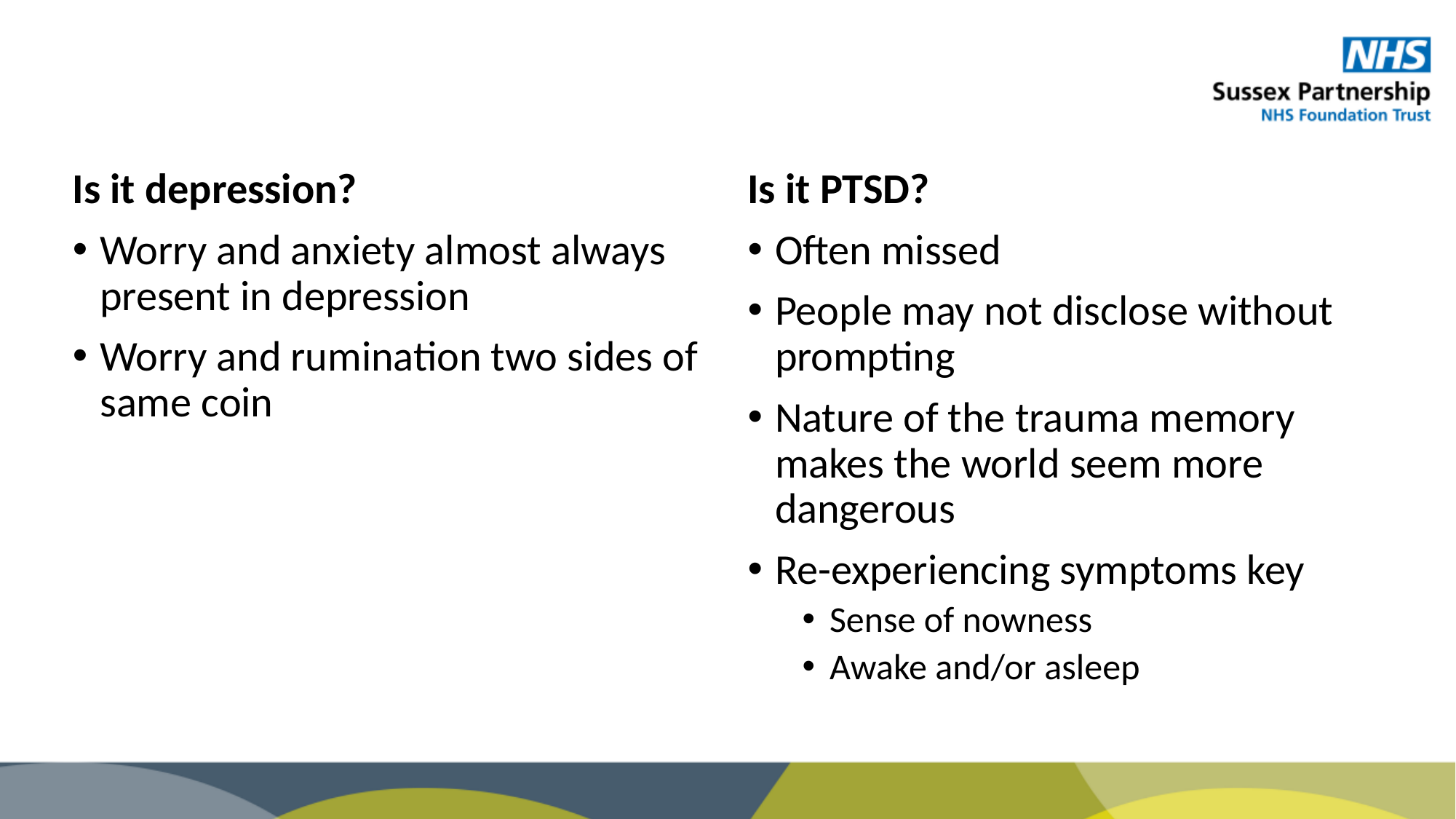

#
Is it depression?
Worry and anxiety almost always present in depression
Worry and rumination two sides of same coin
Is it PTSD?
Often missed
People may not disclose without prompting
Nature of the trauma memory makes the world seem more dangerous
Re-experiencing symptoms key
Sense of nowness
Awake and/or asleep